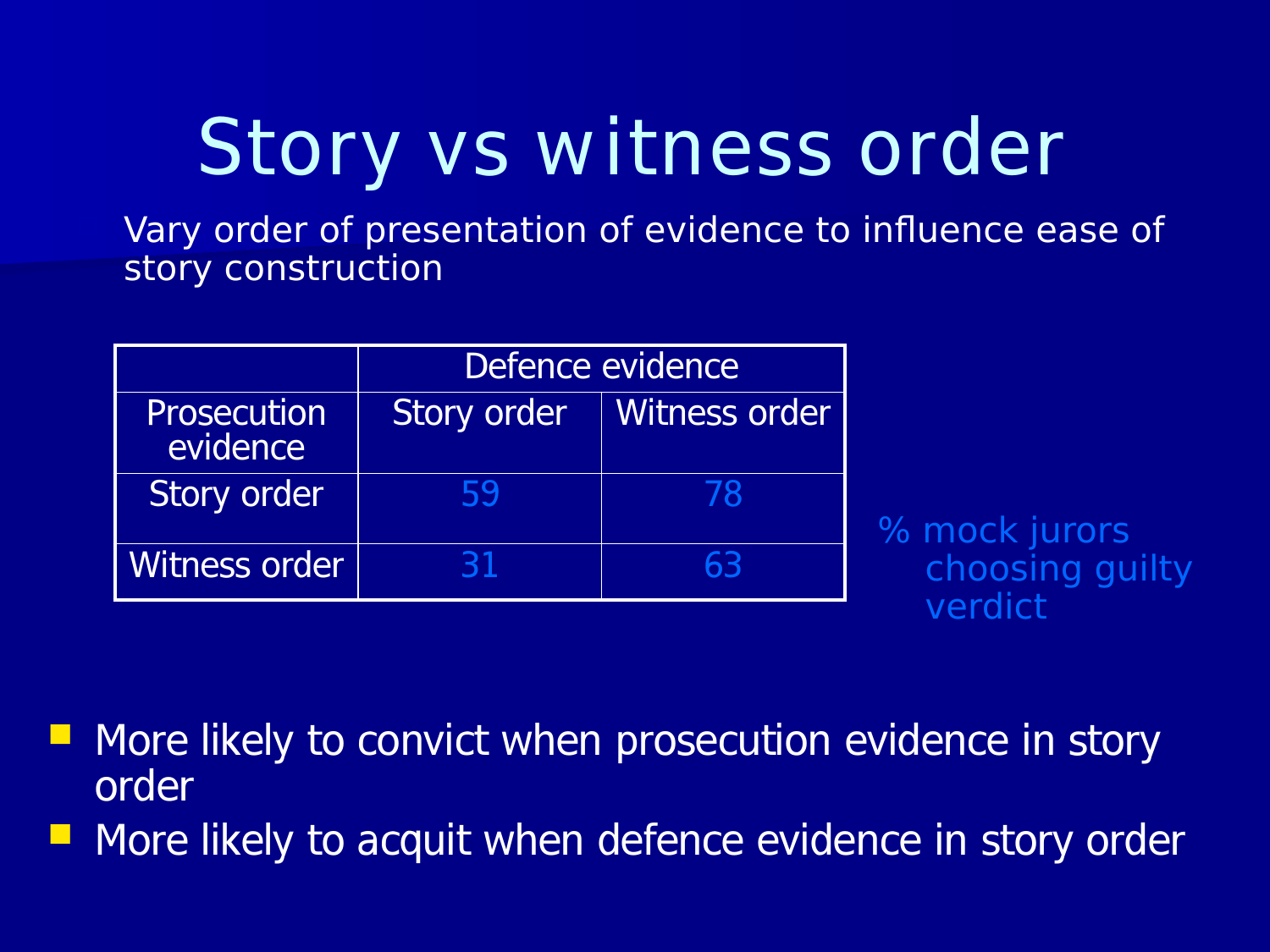

Story vs witness order
Vary order of presentation of evidence to influence ease of story construction
|  | Defence evidence |  |
| --- | --- | --- |
| Prosecution evidence | Story order | Witness order |
| Story order | 59 | 78 |
| Witness order | 31 | 63 |
% mock jurors choosing guilty verdict
More likely to convict when prosecution evidence in story order
More likely to acquit when defence evidence in story order